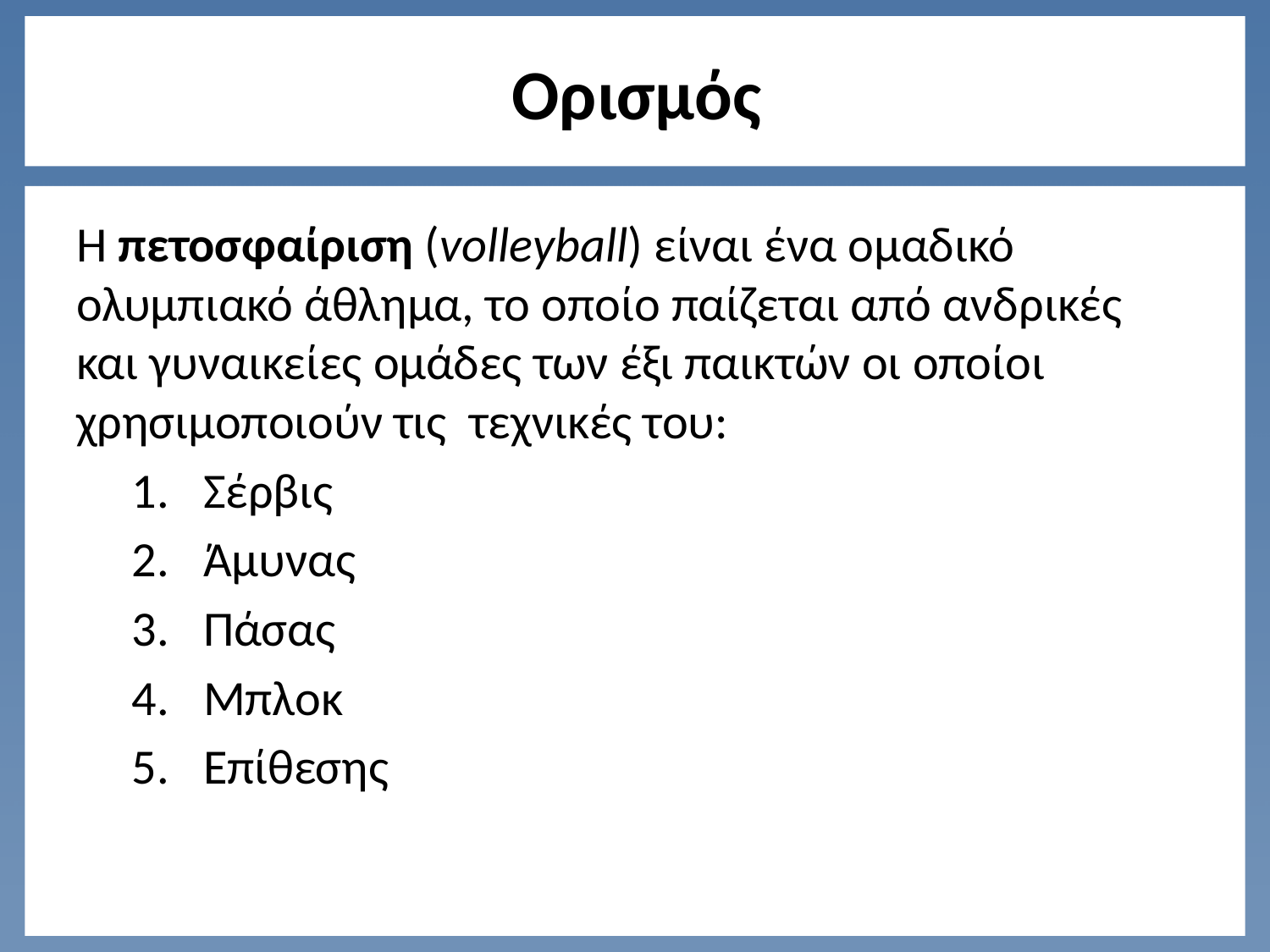

# Ορισμός
Η πετοσφαίριση (volleyball) είναι ένα ομαδικό ολυμπιακό άθλημα, το οποίο παίζεται από ανδρικές και γυναικείες ομάδες των έξι παικτών οι οποίοι  χρησιμοποιούν τις  τεχνικές του:
Σέρβις
Άμυνας
Πάσας
Μπλοκ
Επίθεσης